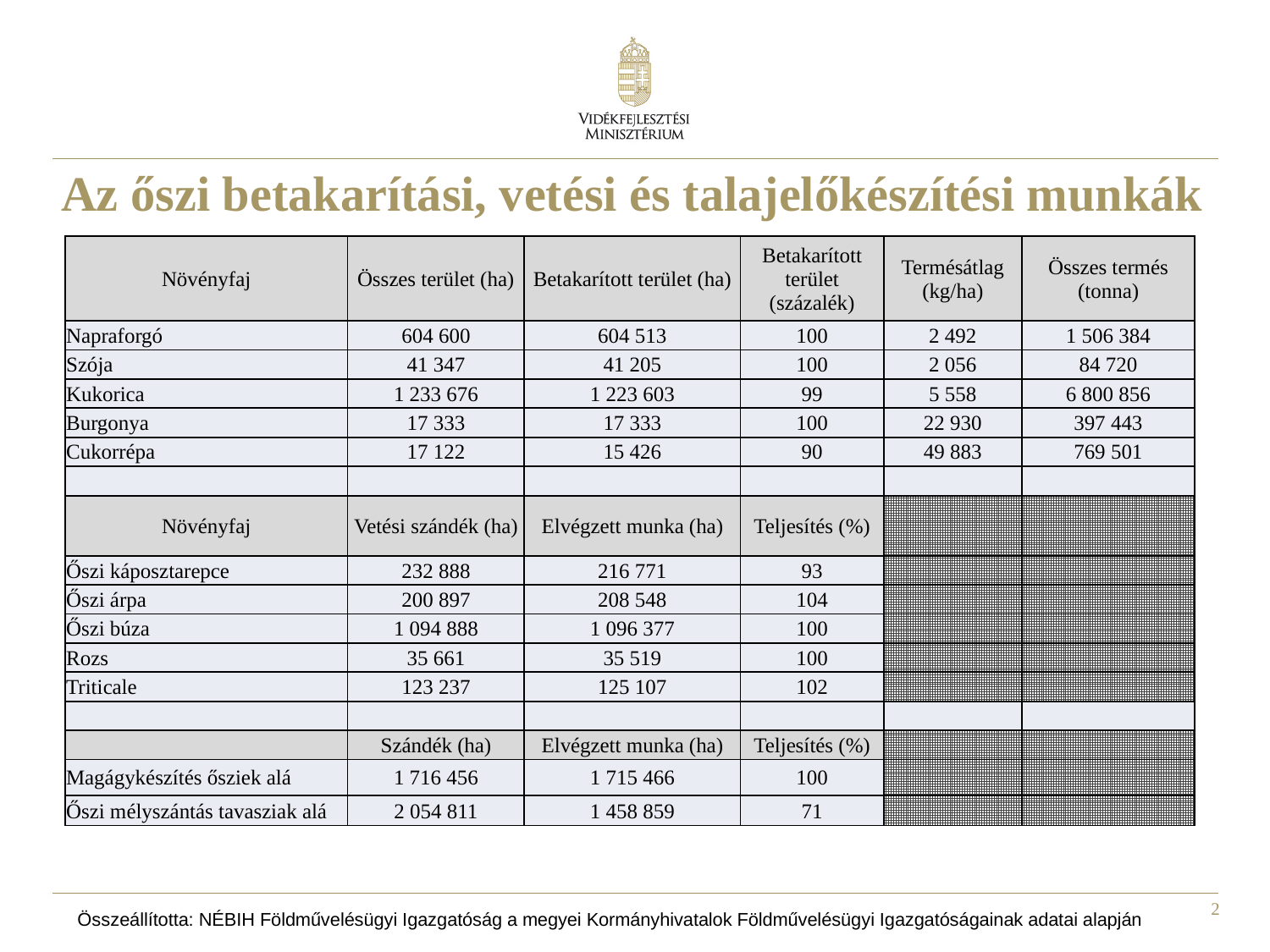

# Az őszi betakarítási, vetési és talajelőkészítési munkák
| Növényfaj | Összes terület (ha) | Betakarított terület (ha) | Betakarított terület (százalék) | Termésátlag (kg/ha) | Összes termés (tonna) |
| --- | --- | --- | --- | --- | --- |
| Napraforgó | 604 600 | 604 513 | 100 | 2 492 | 1 506 384 |
| Szója | 41 347 | 41 205 | 100 | 2 056 | 84 720 |
| Kukorica | 1 233 676 | 1 223 603 | 99 | 5 558 | 6 800 856 |
| Burgonya | 17 333 | 17 333 | 100 | 22 930 | 397 443 |
| Cukorrépa | 17 122 | 15 426 | 90 | 49 883 | 769 501 |
|  |  |  |  |  |  |
| Növényfaj | Vetési szándék (ha) | Elvégzett munka (ha) | Teljesítés (%) |  |  |
| Őszi káposztarepce | 232 888 | 216 771 | 93 |  |  |
| Őszi árpa | 200 897 | 208 548 | 104 |  |  |
| Őszi búza | 1 094 888 | 1 096 377 | 100 |  |  |
| Rozs | 35 661 | 35 519 | 100 |  |  |
| Triticale | 123 237 | 125 107 | 102 |  |  |
|  |  |  |  |  |  |
|  | Szándék (ha) | Elvégzett munka (ha) | Teljesítés (%) |  |  |
| Magágykészítés ősziek alá | 1 716 456 | 1 715 466 | 100 |  |  |
| Őszi mélyszántás tavasziak alá | 2 054 811 | 1 458 859 | 71 |  |  |
Összeállította: NÉBIH Földművelésügyi Igazgatóság a megyei Kormányhivatalok Földművelésügyi Igazgatóságainak adatai alapján